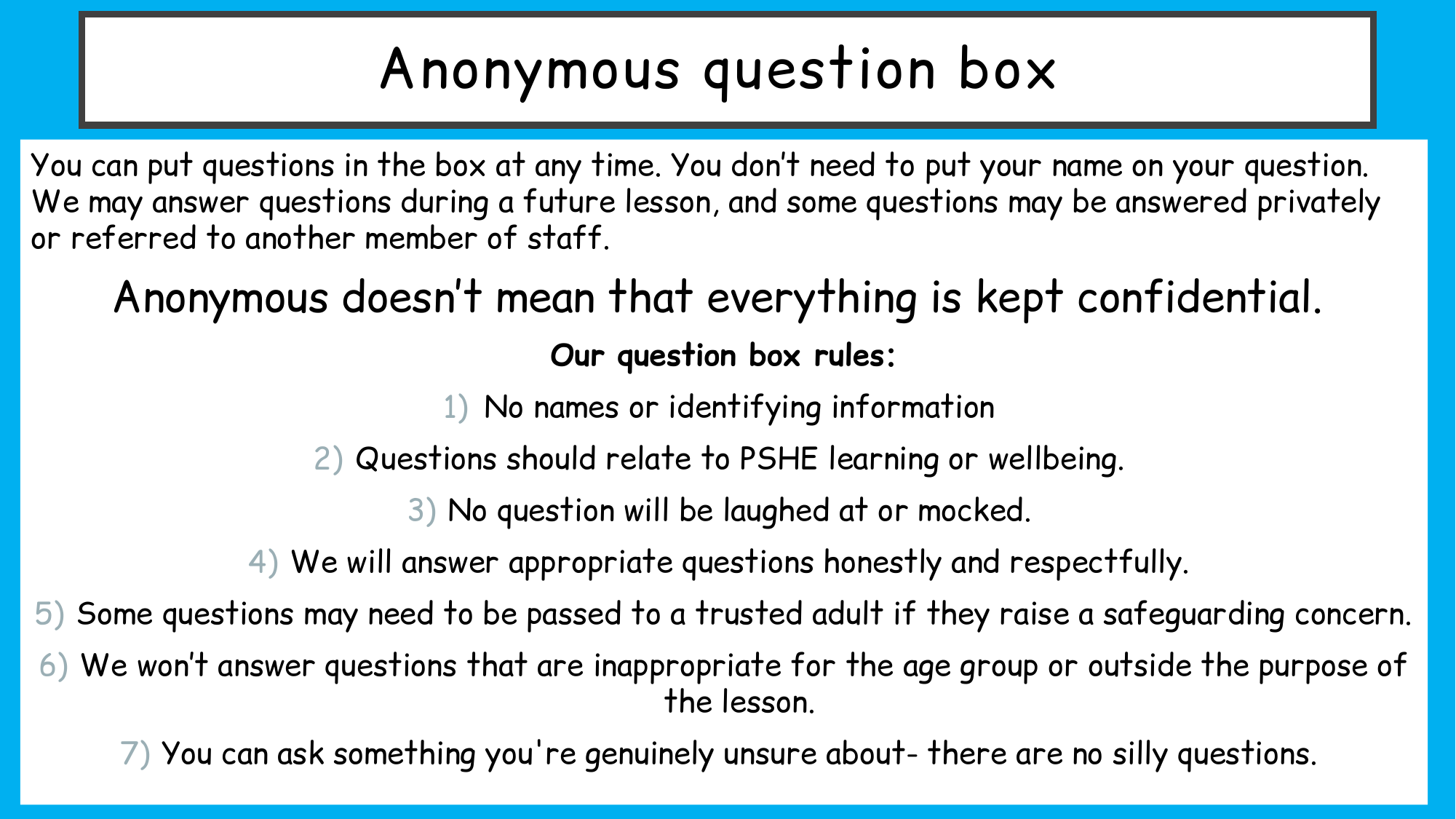

# Anonymous question box
You can put questions in the box at any time. You don’t need to put your name on your question. We may answer questions during a future lesson, and some questions may be answered privately or referred to another member of staff.
Anonymous doesn’t mean that everything is kept confidential.
Our question box rules:
No names or identifying information
Questions should relate to PSHE learning or wellbeing.
No question will be laughed at or mocked.
We will answer appropriate questions honestly and respectfully.
Some questions may need to be passed to a trusted adult if they raise a safeguarding concern.
We won’t answer questions that are inappropriate for the age group or outside the purpose of the lesson.
You can ask something you're genuinely unsure about- there are no silly questions.